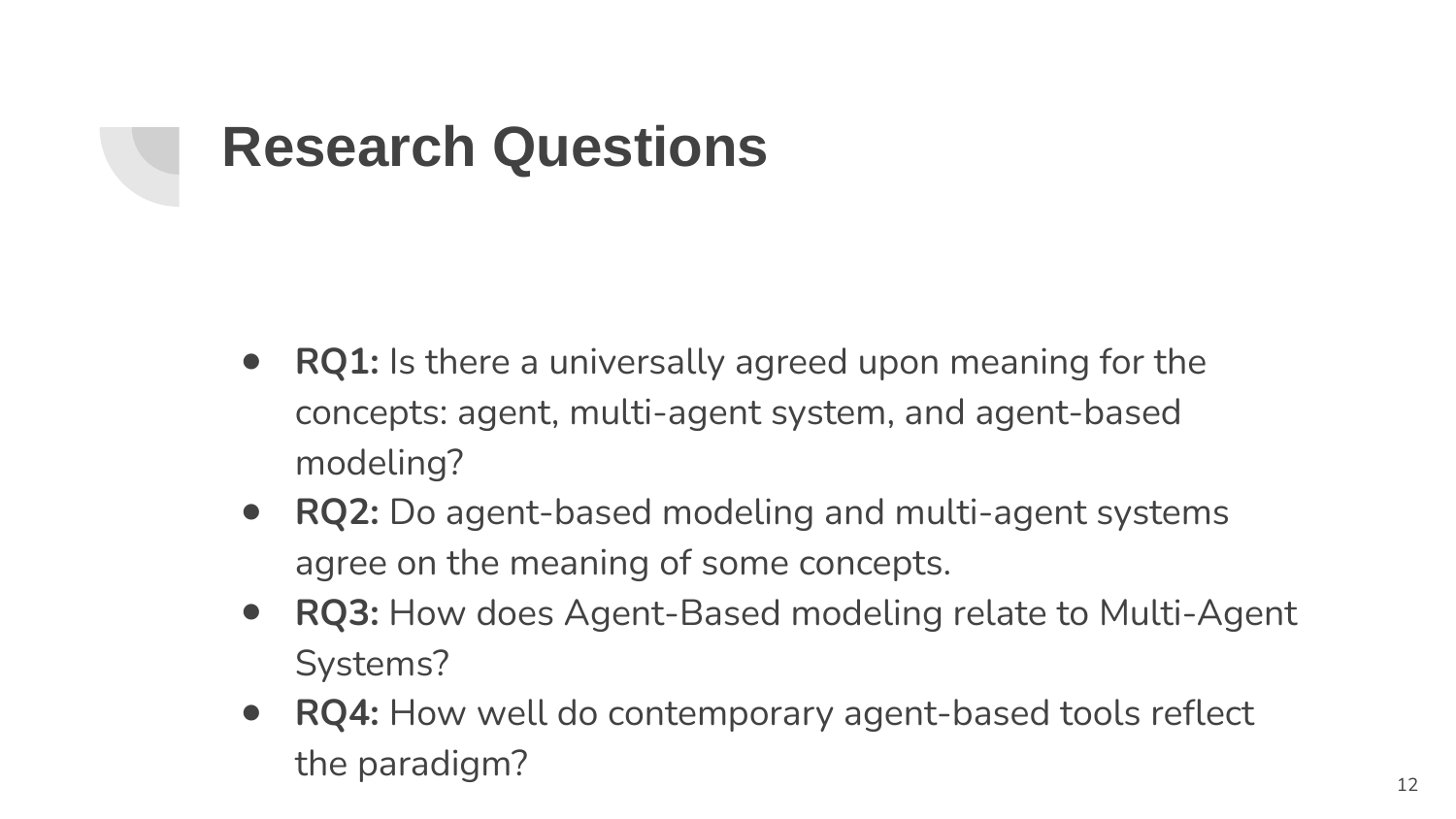

# Research Questions
RQ1: Is there a universally agreed upon meaning for the concepts: agent, multi-agent system, and agent-based modeling?
RQ2: Do agent-based modeling and multi-agent systems agree on the meaning of some concepts.
RQ3: How does Agent-Based modeling relate to Multi-Agent Systems?
RQ4: How well do contemporary agent-based tools reflect the paradigm?

12